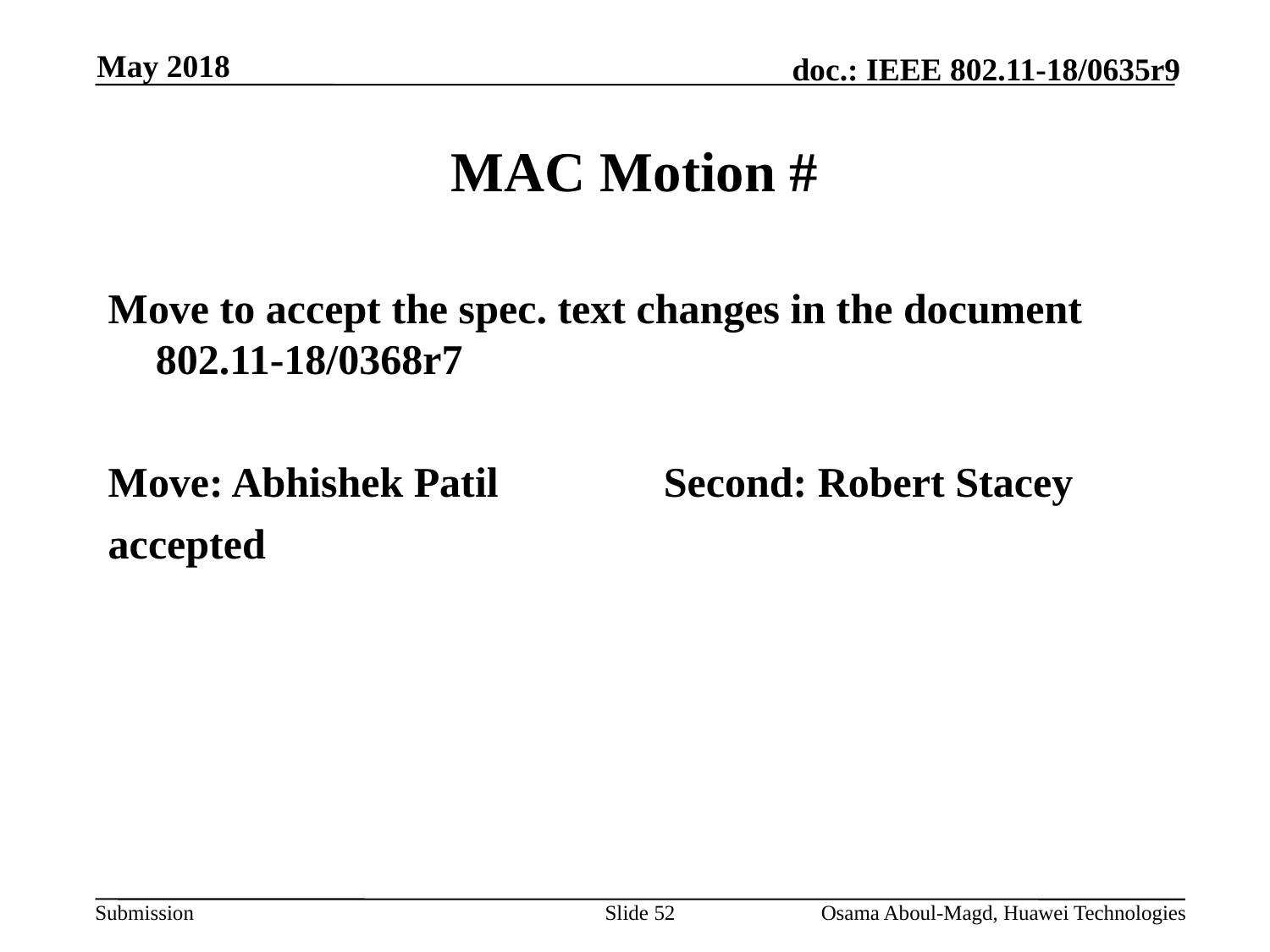

May 2018
# MAC Motion #
Move to accept the spec. text changes in the document 802.11-18/0368r7

Move: Abhishek Patil		Second: Robert Stacey
accepted

Slide 52
Osama Aboul-Magd, Huawei Technologies